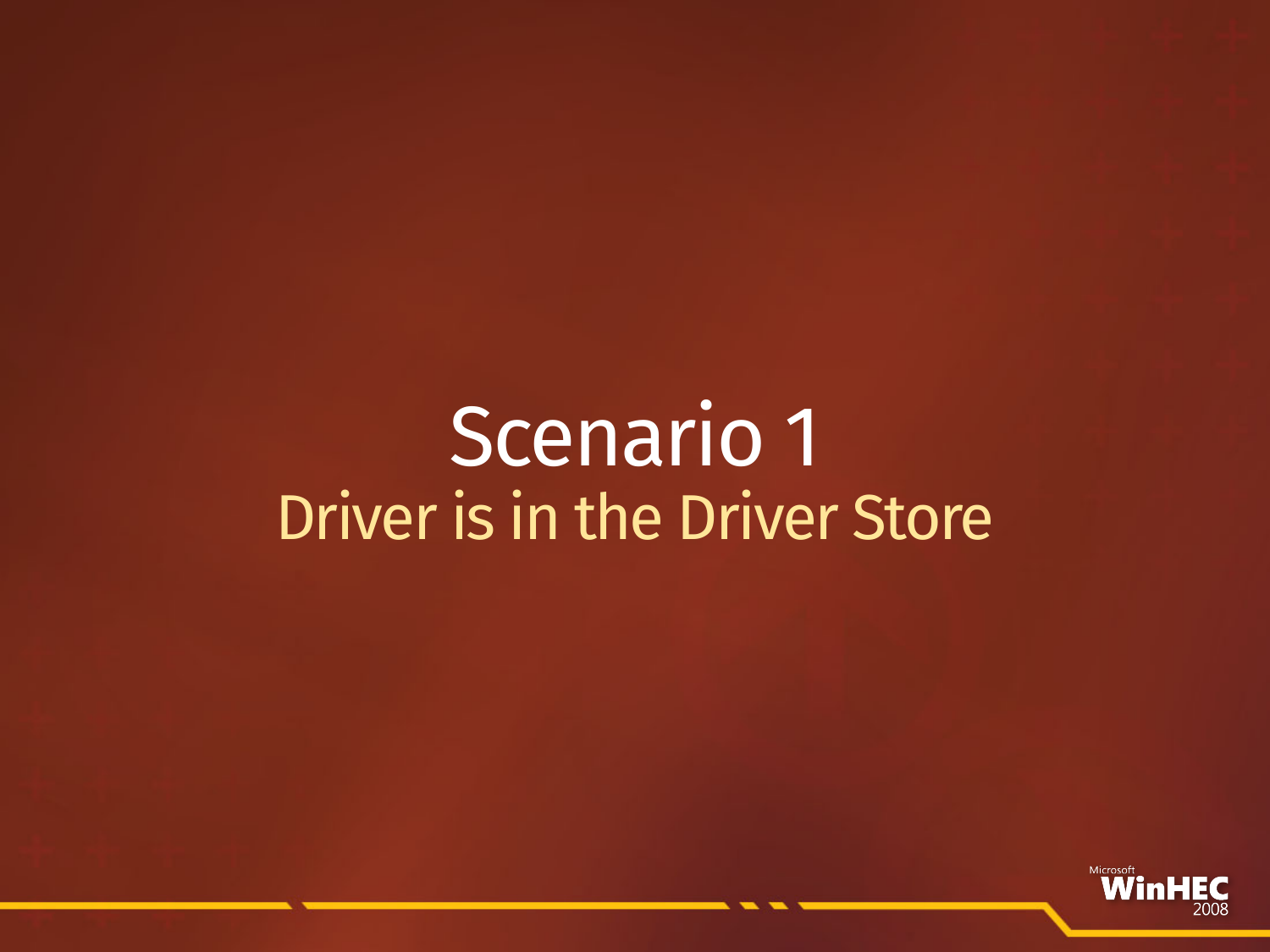

# Scenario 1 Driver is in the Driver Store